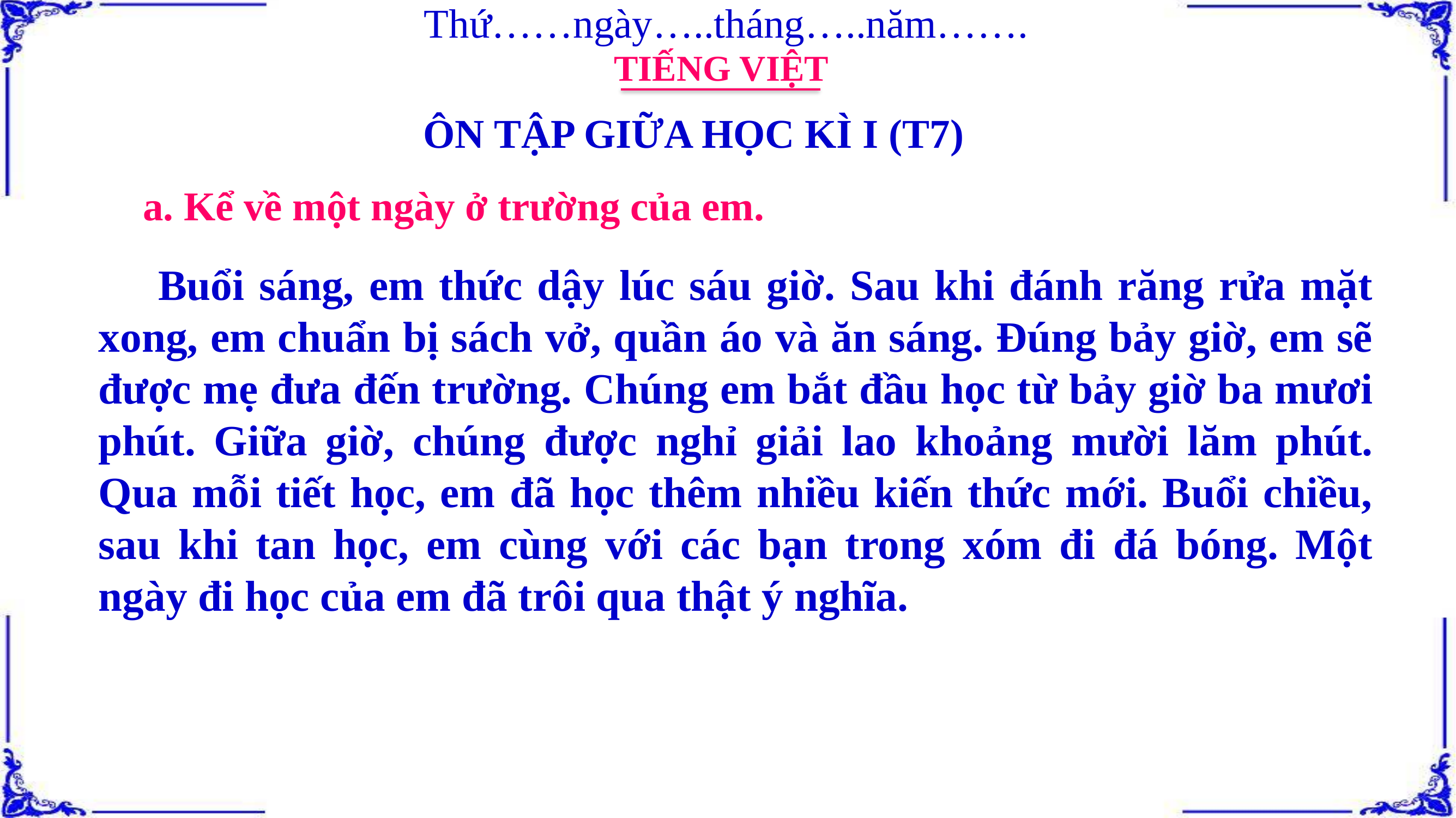

Thứ……ngày…..tháng…..năm…….
TIẾNG VIỆT
ÔN TẬP GIỮA HỌC KÌ I (T7)
a. Kể về một ngày ở trường của em.
    Buổi sáng, em thức dậy lúc sáu giờ. Sau khi đánh răng rửa mặt xong, em chuẩn bị sách vở, quần áo và ăn sáng. Đúng bảy giờ, em sẽ được mẹ đưa đến trường. Chúng em bắt đầu học từ bảy giờ ba mươi phút. Giữa giờ, chúng được nghỉ giải lao khoảng mười lăm phút. Qua mỗi tiết học, em đã học thêm nhiều kiến thức mới. Buổi chiều, sau khi tan học, em cùng với các bạn trong xóm đi đá bóng. Một ngày đi học của em đã trôi qua thật ý nghĩa.